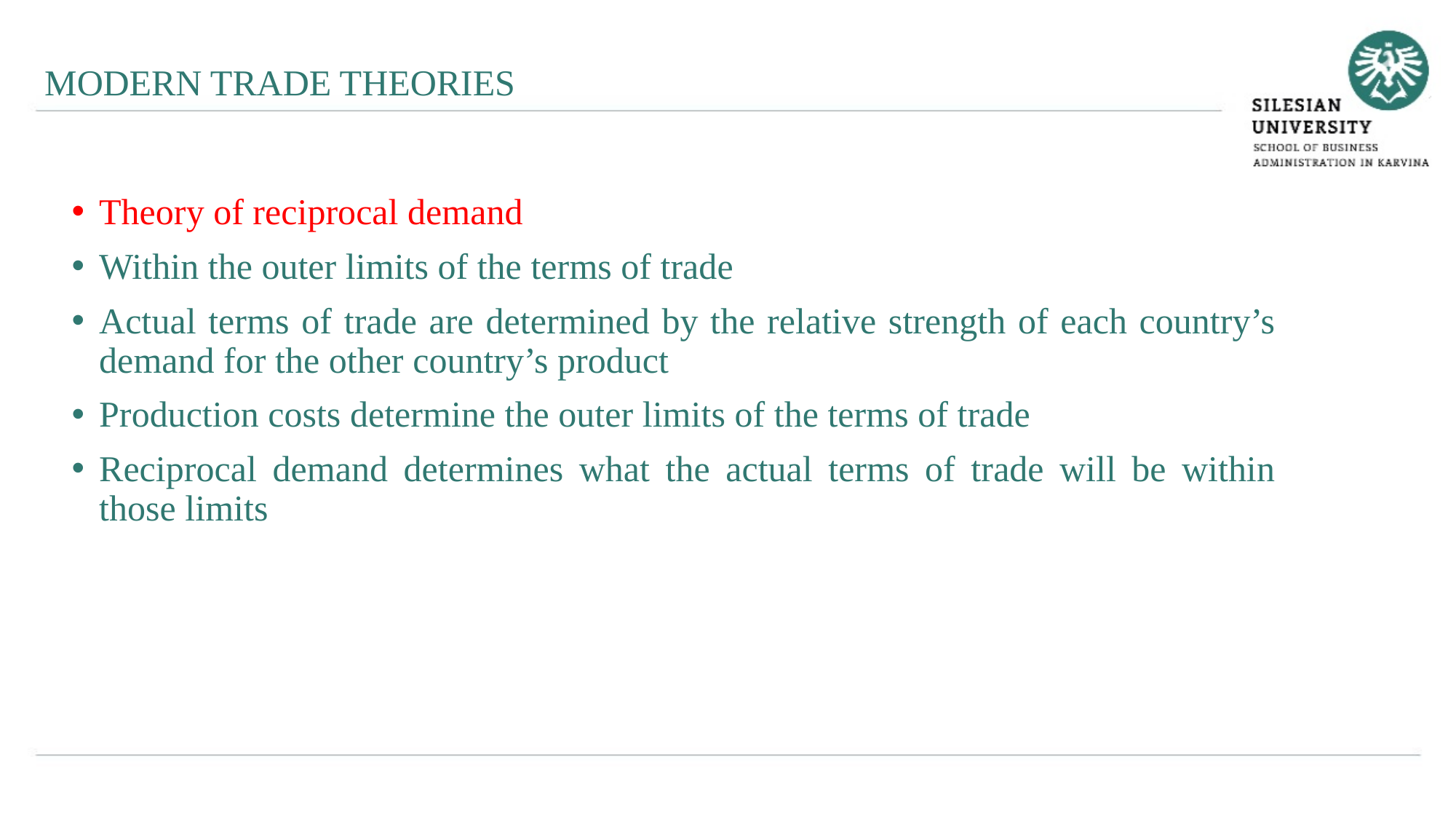

MODERN TRADE THEORIES
Theory of reciprocal demand
Within the outer limits of the terms of trade
Actual terms of trade are determined by the relative strength of each country’s demand for the other country’s product
Production costs determine the outer limits of the terms of trade
Reciprocal demand determines what the actual terms of trade will be within those limits